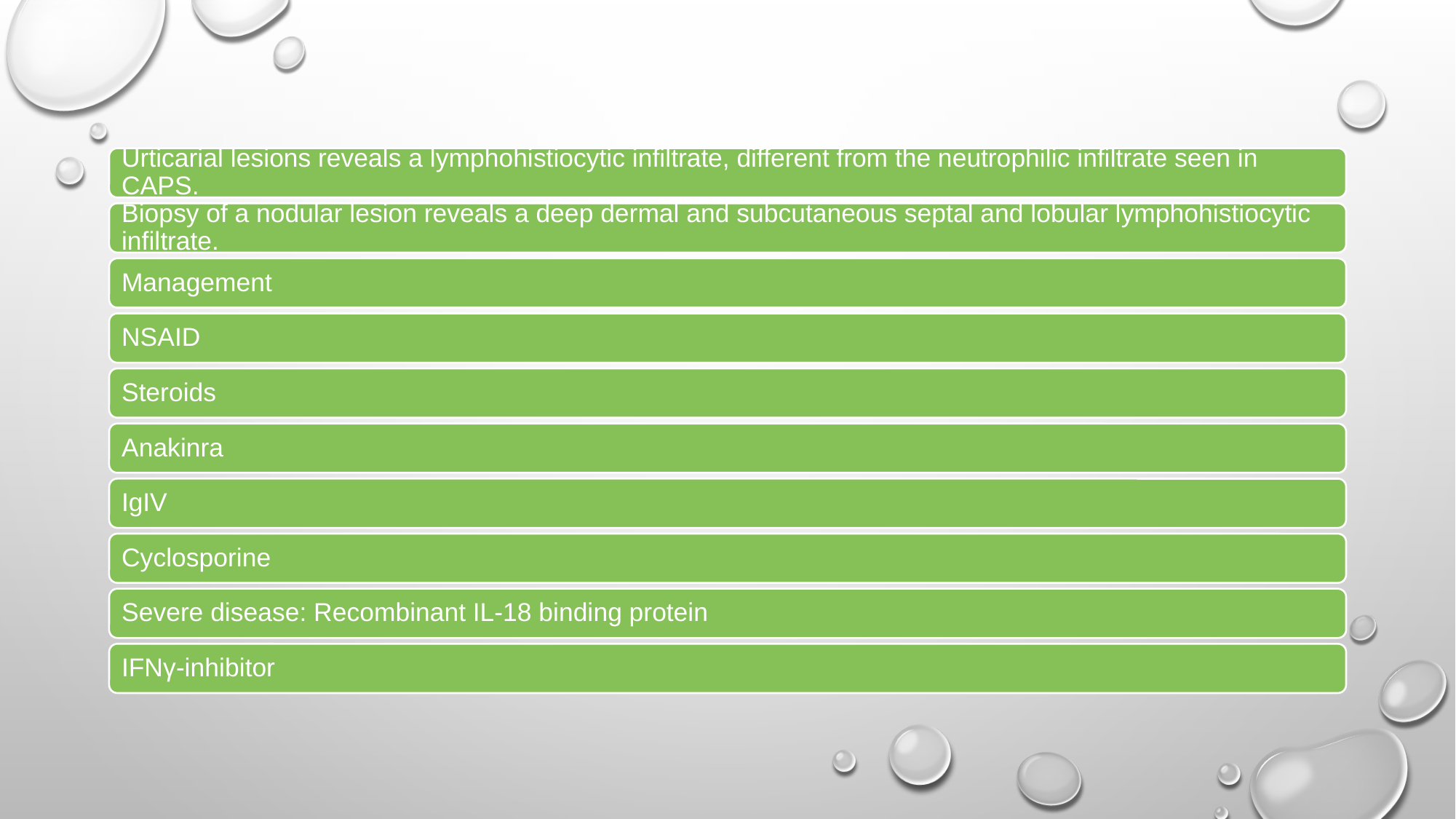

#
Urticarial lesions reveals a lymphohistiocytic infiltrate, different from the neutrophilic infiltrate seen in CAPS.
Biopsy of a nodular lesion reveals a deep dermal and subcutaneous septal and lobular lymphohistiocytic infiltrate.
Management
NSAID
Steroids
Anakinra
IgIV
Cyclosporine
Severe disease: Recombinant IL-18 binding protein
IFNγ-inhibitor